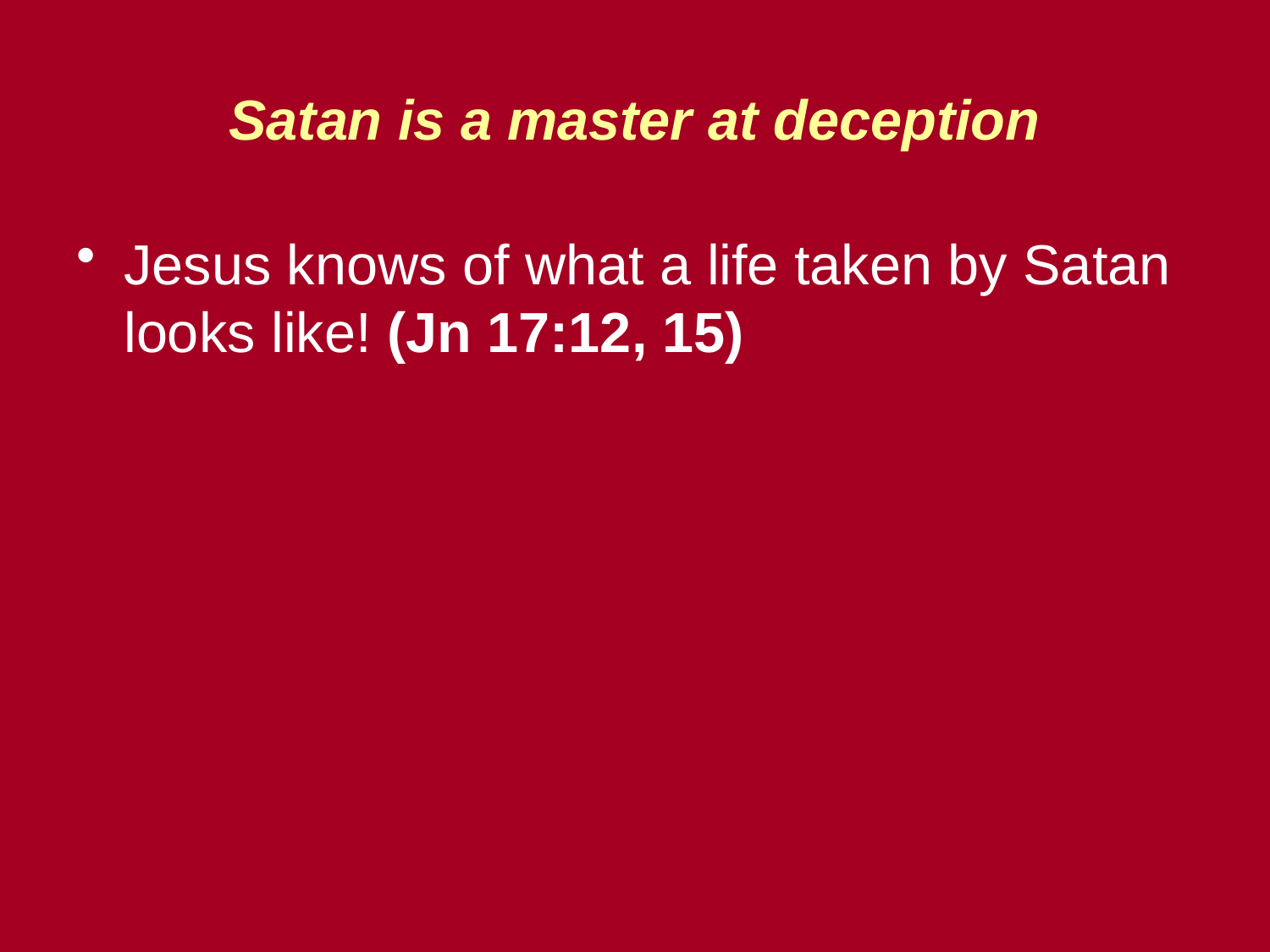

# Satan is a master at deception
Jesus knows of what a life taken by Satan looks like! (Jn 17:12, 15)